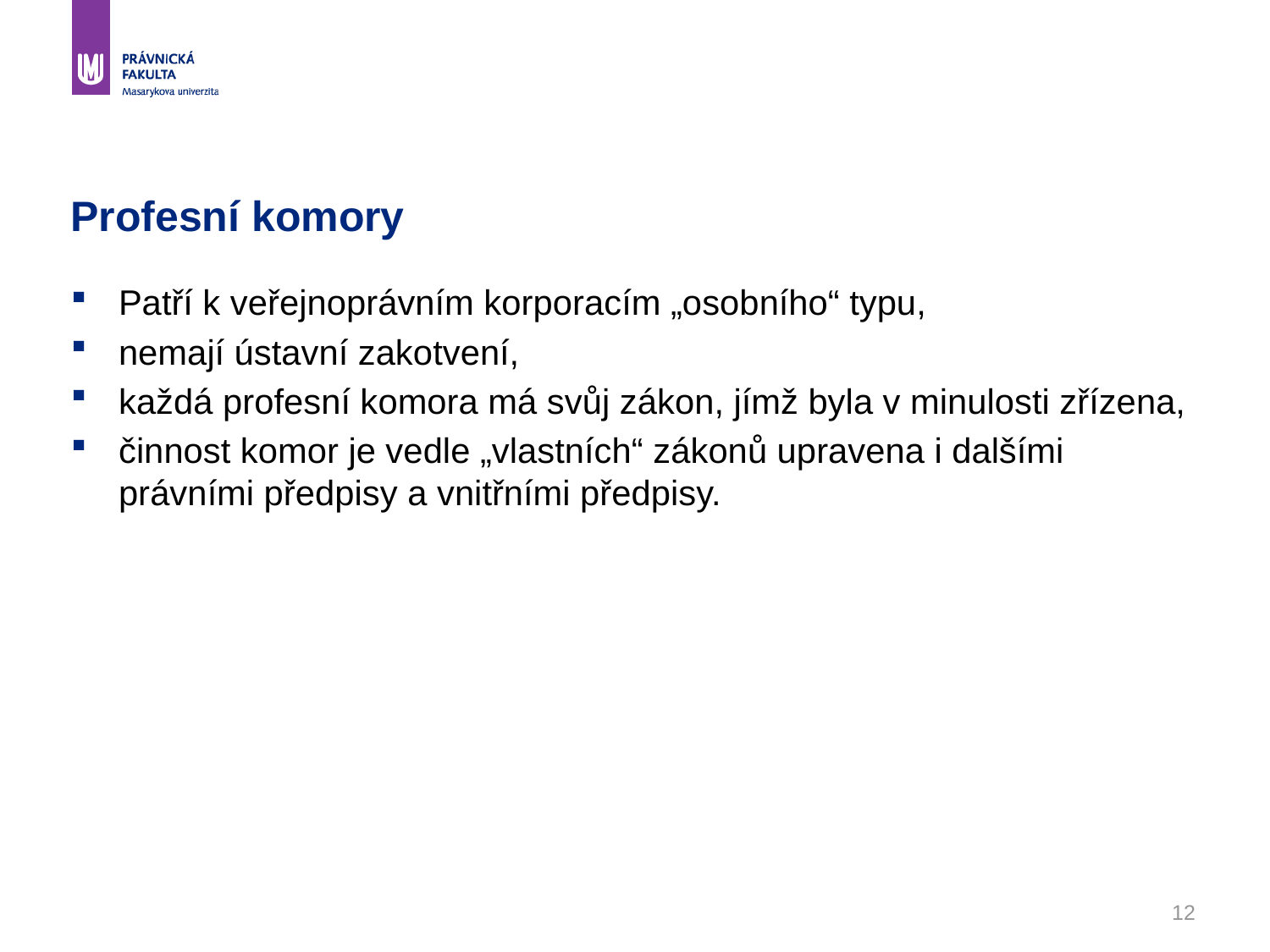

# Profesní komory
Patří k veřejnoprávním korporacím „osobního“ typu,
nemají ústavní zakotvení,
každá profesní komora má svůj zákon, jímž byla v minulosti zřízena,
činnost komor je vedle „vlastních“ zákonů upravena i dalšími právními předpisy a vnitřními předpisy.

12